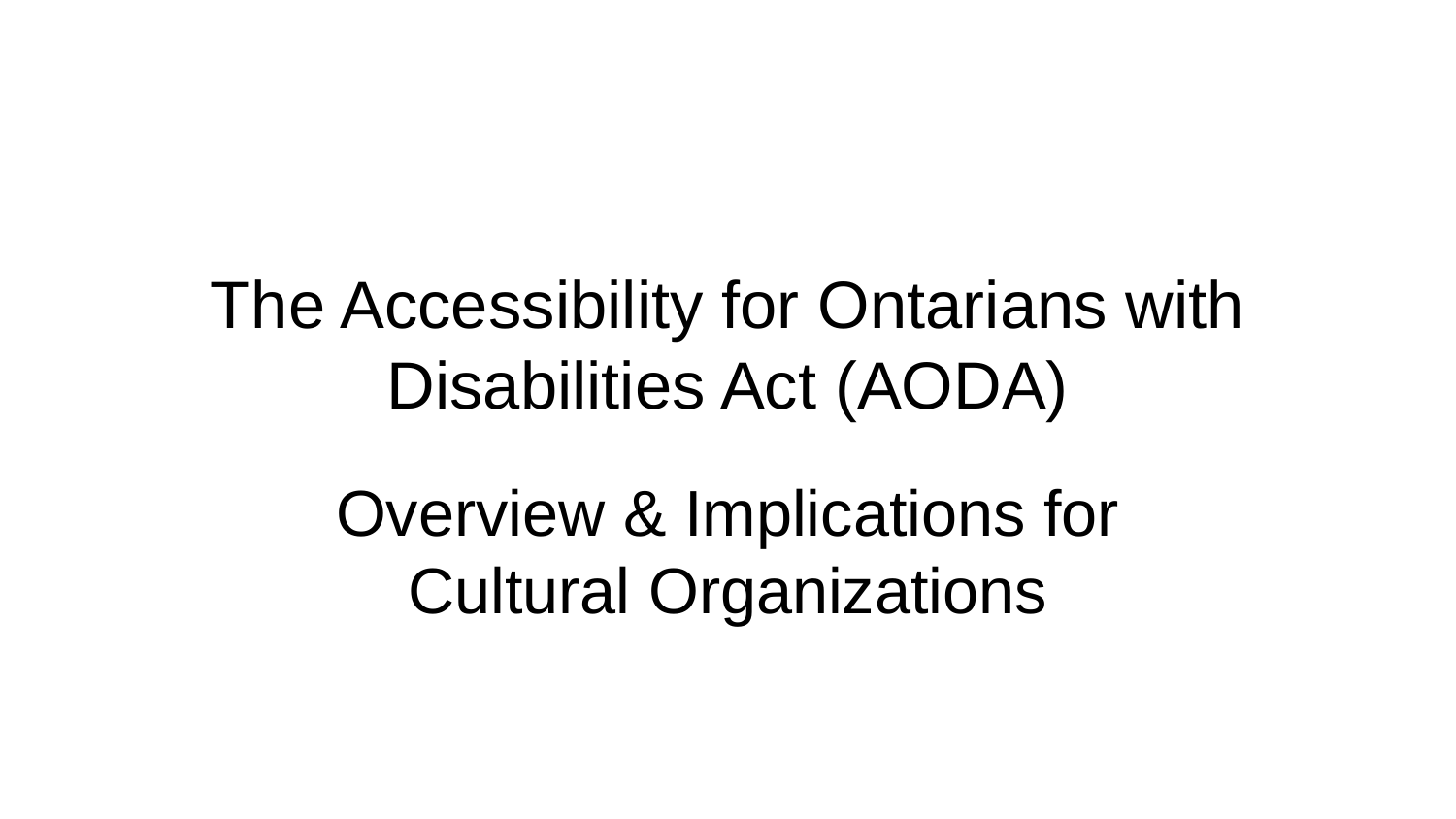

# The Accessibility for Ontarians with Disabilities Act (AODA)
Overview & Implications for Cultural Organizations